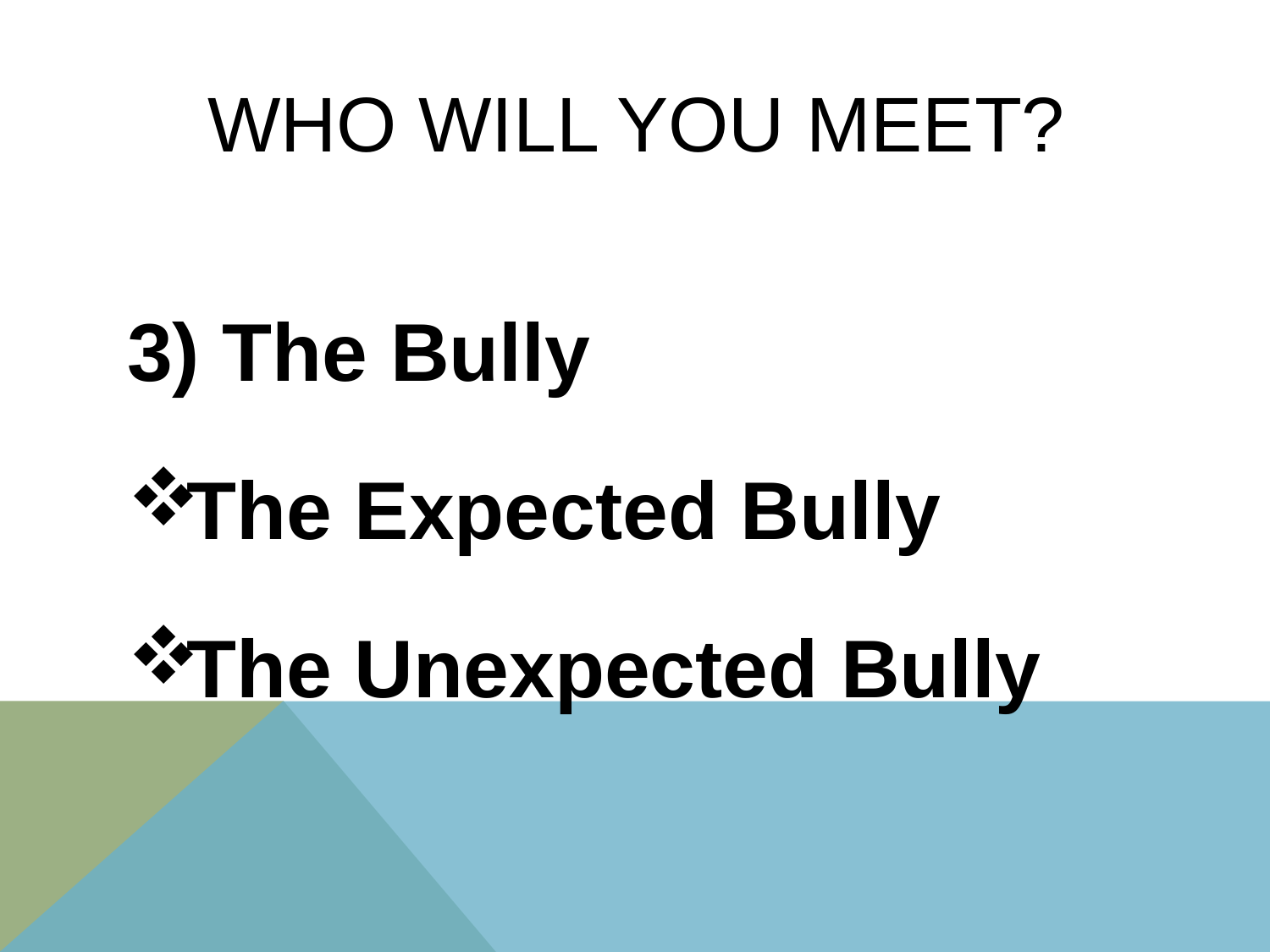

# Who will you meet?

3) The Bully
The Expected Bully
The Unexpected Bully